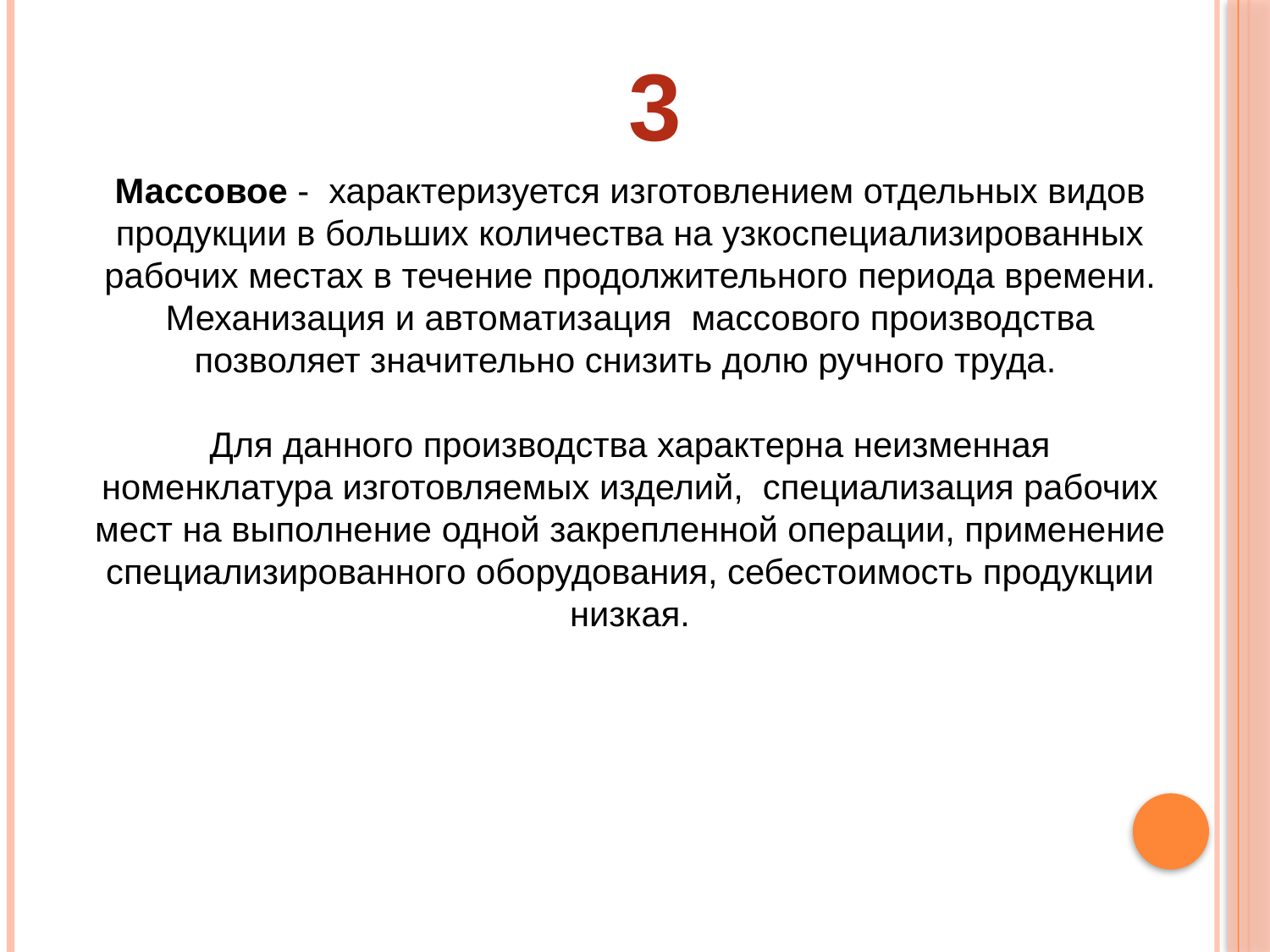

3
Массовое -  характеризуется изготовлением отдельных видов продукции в больших количества на узкоспециализированных рабочих местах в течение продолжительного периода времени. Механизация и автоматизация  массового производства позволяет значительно снизить долю ручного труда.

Для данного производства характерна неизменная номенклатура изготовляемых изделий,  специализация рабочих мест на выполнение одной закрепленной операции, применение специализированного оборудования, себестоимость продукции низкая.